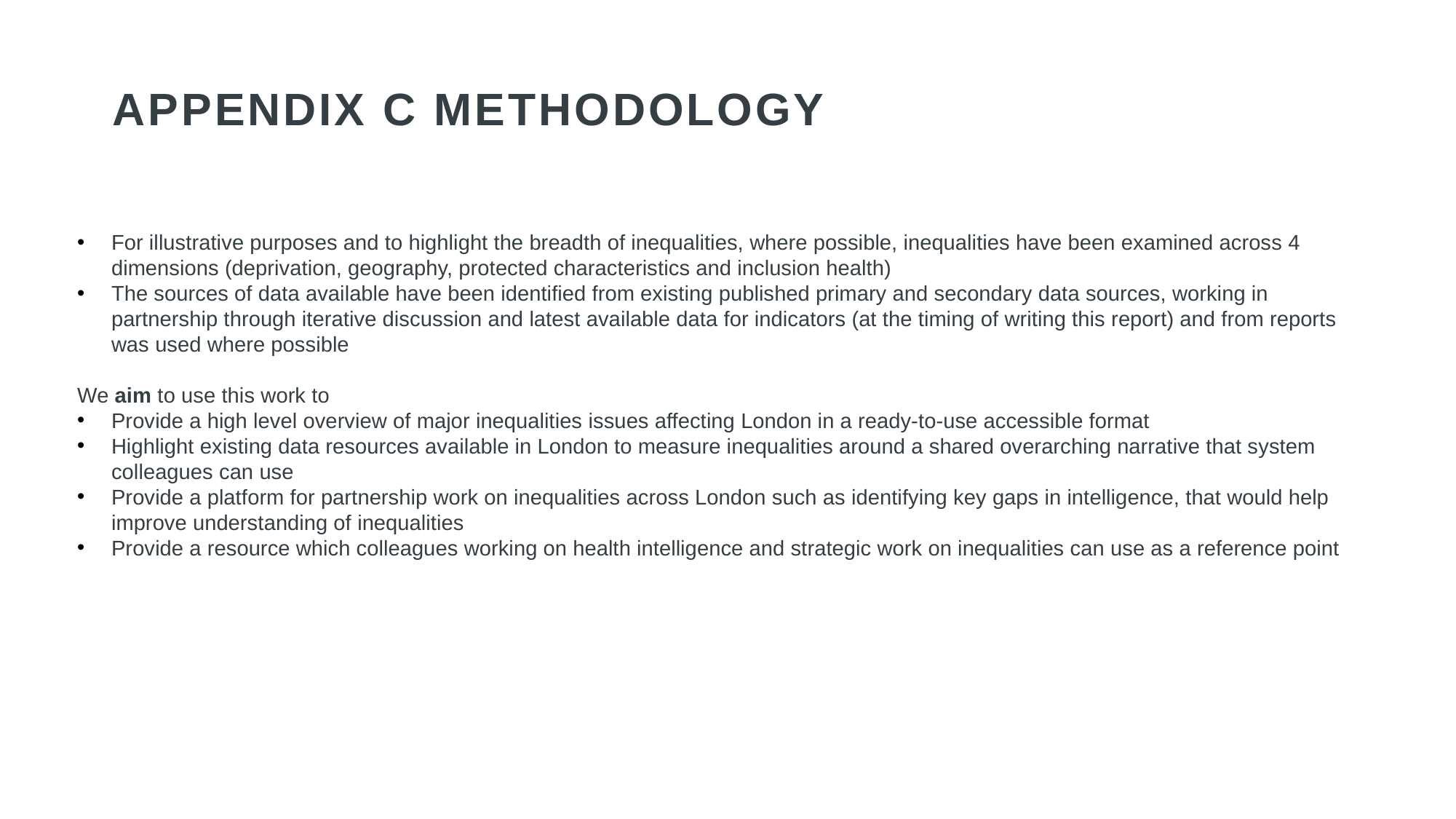

# APPENDIX C METHODOLOGY
For illustrative purposes and to highlight the breadth of inequalities, where possible, inequalities have been examined across 4 dimensions (deprivation, geography, protected characteristics and inclusion health)
The sources of data available have been identified from existing published primary and secondary data sources, working in partnership through iterative discussion and latest available data for indicators (at the timing of writing this report) and from reports was used where possible

We aim to use this work to
Provide a high level overview of major inequalities issues affecting London in a ready-to-use accessible format
Highlight existing data resources available in London to measure inequalities around a shared overarching narrative that system colleagues can use
Provide a platform for partnership work on inequalities across London such as identifying key gaps in intelligence, that would help improve understanding of inequalities
Provide a resource which colleagues working on health intelligence and strategic work on inequalities can use as a reference point